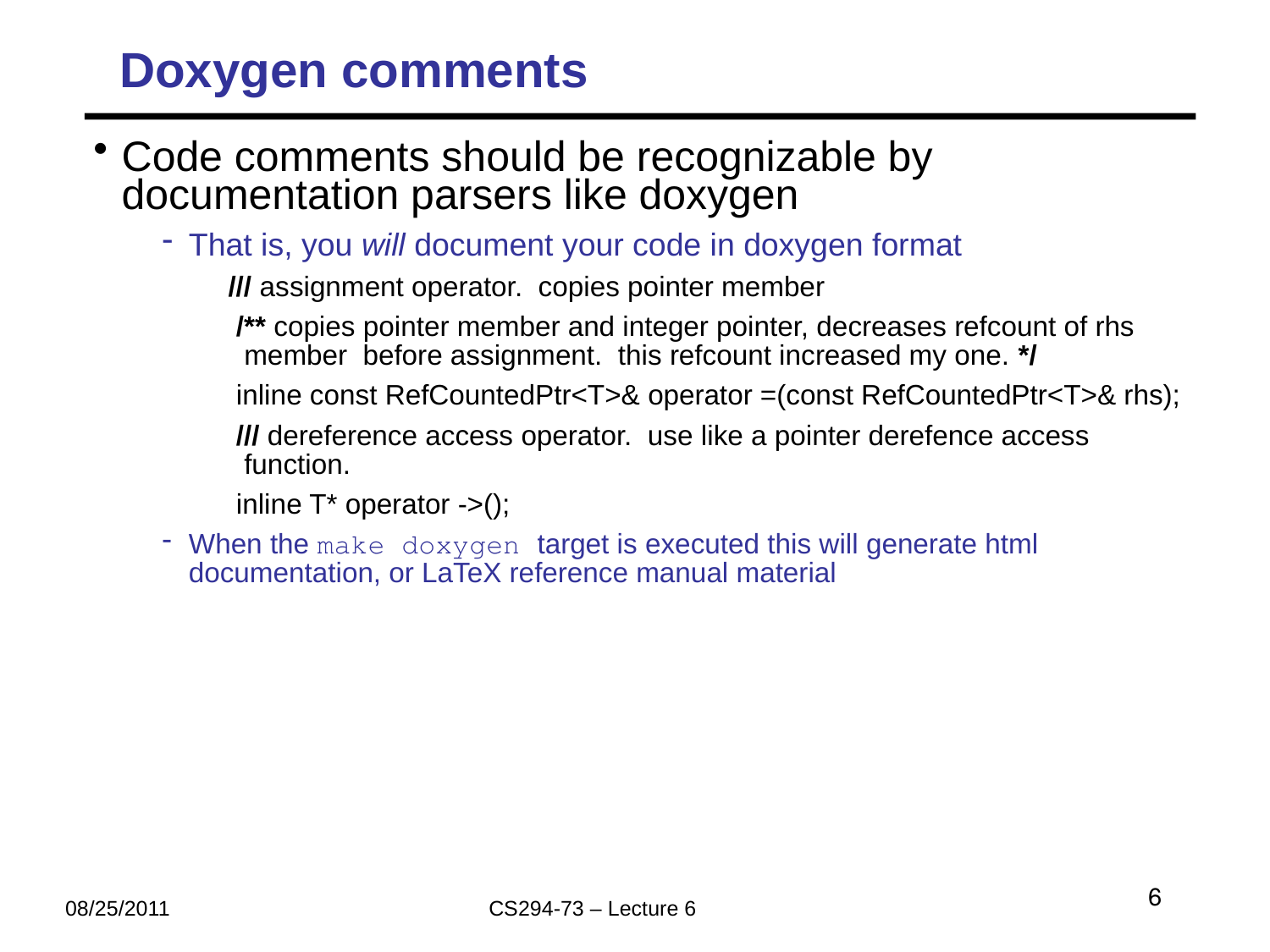

# Doxygen comments
Code comments should be recognizable by documentation parsers like doxygen
That is, you will document your code in doxygen format
 /// assignment operator.  copies pointer member
  /** copies pointer member and integer pointer, decreases refcount of rhs member  before assignment.  this refcount increased my one. */
  inline const RefCountedPtr<T>& operator =(const RefCountedPtr<T>& rhs);
  /// dereference access operator.  use like a pointer derefence access function.
  inline T* operator ->();
When the make doxygen target is executed this will generate html documentation, or LaTeX reference manual material
6